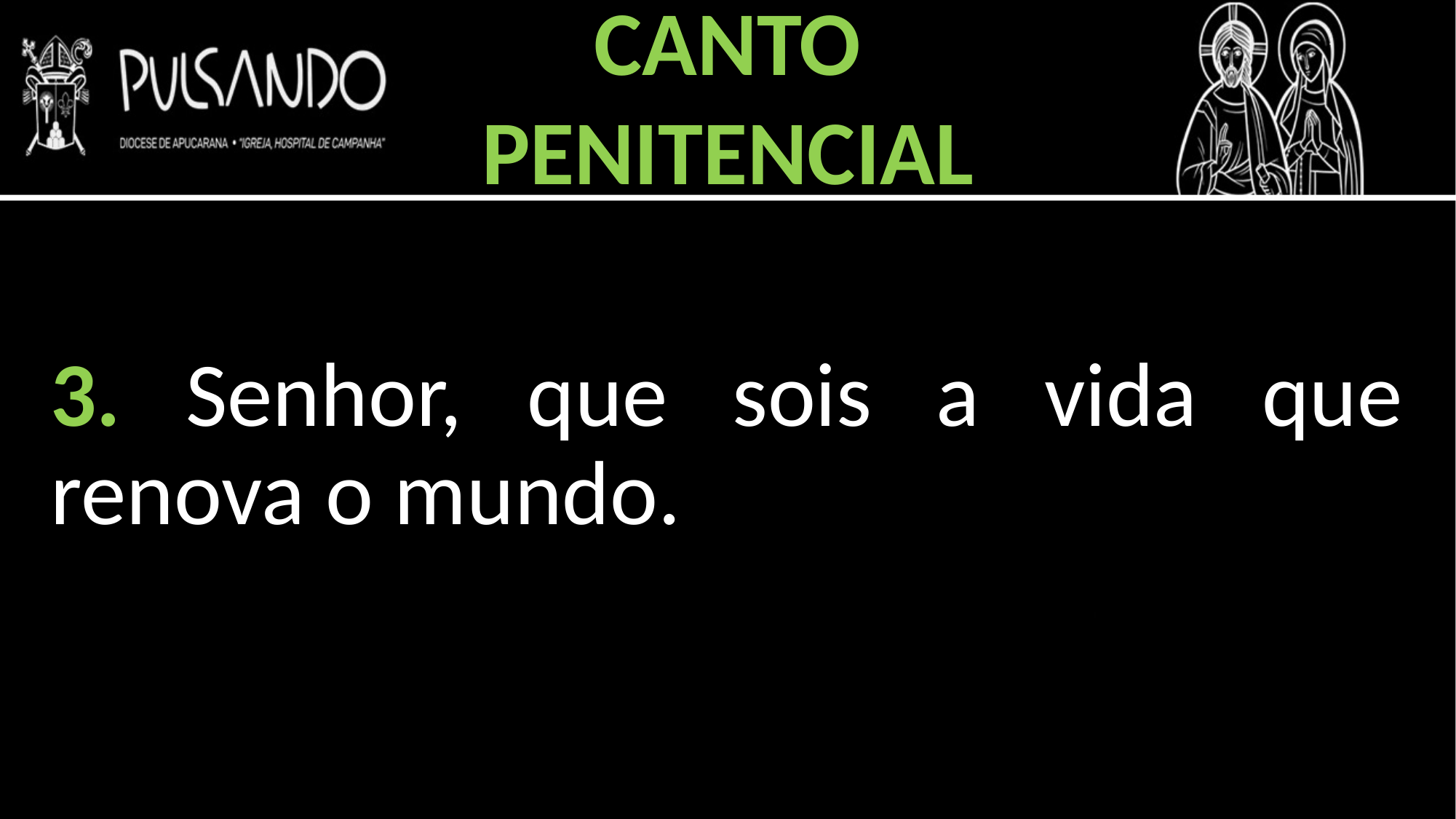

CANTO
PENITENCIAL
3. Senhor, que sois a vida que renova o mundo.